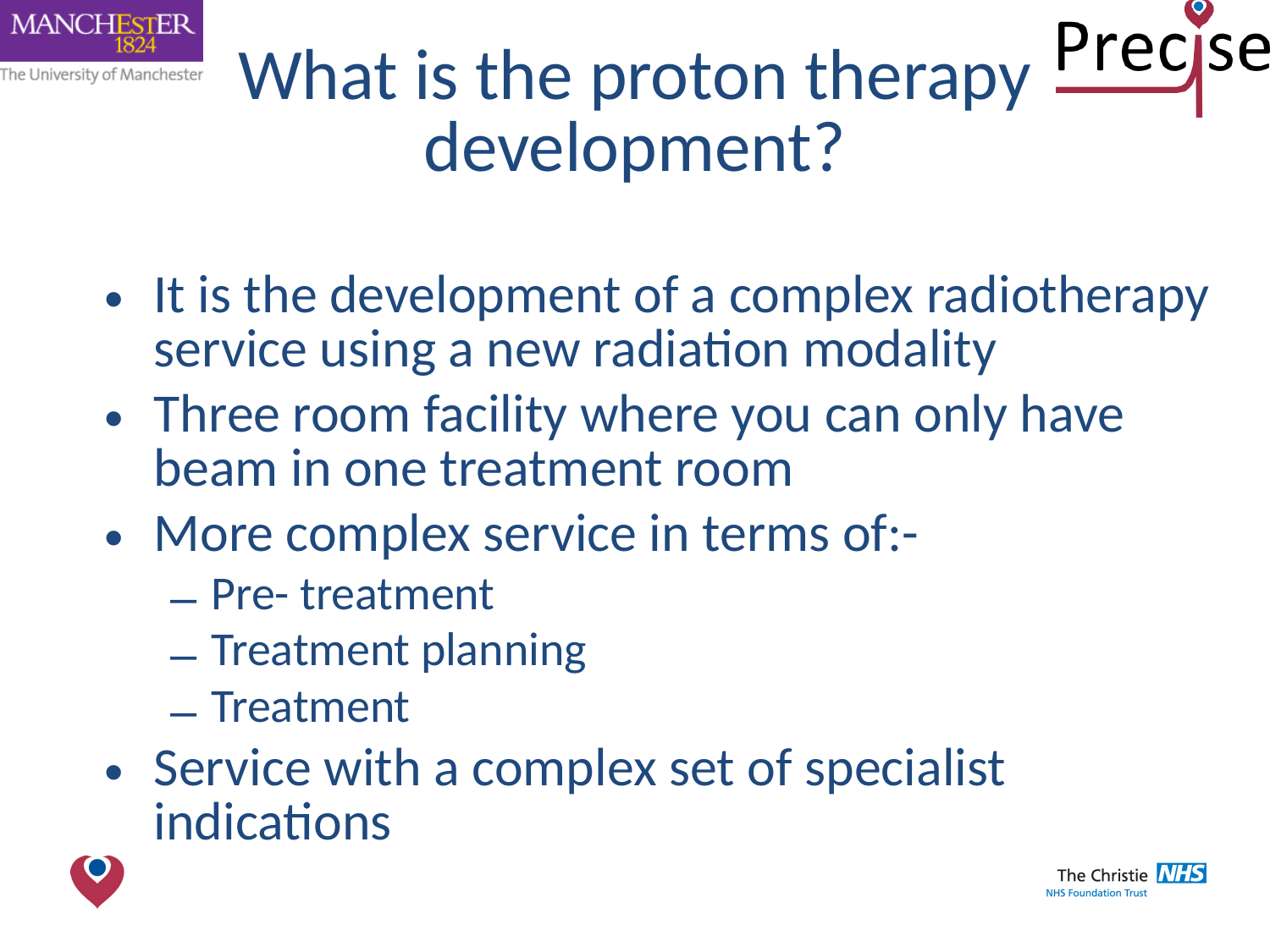

# What is the proton therapy development?
It is the development of a complex radiotherapy service using a new radiation modality
Three room facility where you can only have beam in one treatment room
More complex service in terms of:-
Pre- treatment
Treatment planning
Treatment
Service with a complex set of specialist indications